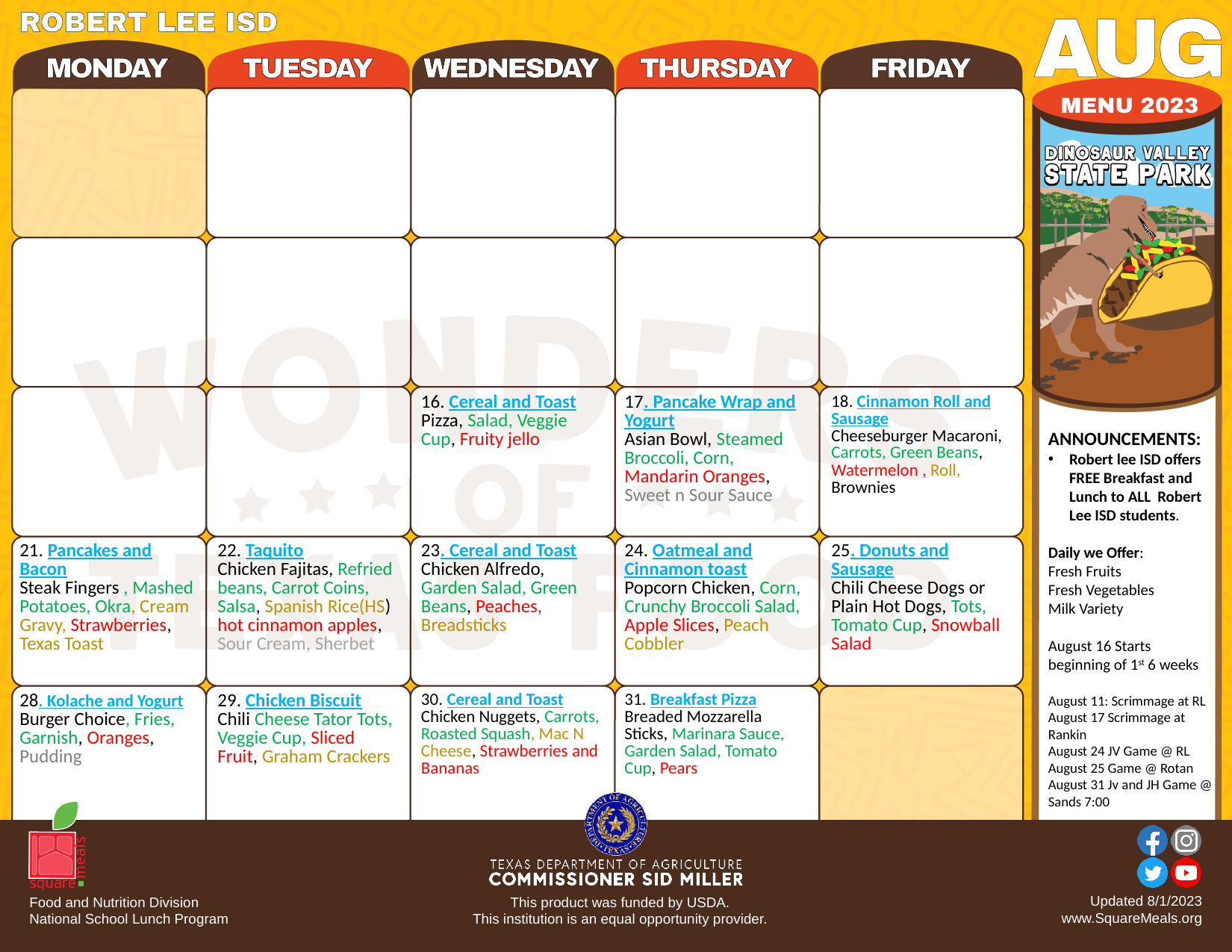

ROBERT LEE ISD
| MONDAY | TUESDAY | WEDNESDAY | THURSDAY | FRIDAY |
| --- | --- | --- | --- | --- |
|  |  |  |  |  |
|  |  |  |  |  |
|  |  | 16. Cereal and Toast Pizza, Salad, Veggie Cup, Fruity jello | 17. Pancake Wrap and Yogurt Asian Bowl, Steamed Broccoli, Corn, Mandarin Oranges, Sweet n Sour Sauce | 18. Cinnamon Roll and Sausage Cheeseburger Macaroni, Carrots, Green Beans, Watermelon , Roll, Brownies |
| 21. Pancakes and Bacon Steak Fingers , Mashed Potatoes, Okra, Cream Gravy, Strawberries, Texas Toast | 22. Taquito Chicken Fajitas, Refried beans, Carrot Coins, Salsa, Spanish Rice(HS) hot cinnamon apples, Sour Cream, Sherbet | 23. Cereal and Toast Chicken Alfredo, Garden Salad, Green Beans, Peaches, Breadsticks | 24. Oatmeal and Cinnamon toast Popcorn Chicken, Corn, Crunchy Broccoli Salad, Apple Slices, Peach Cobbler | 25. Donuts and Sausage Chili Cheese Dogs or Plain Hot Dogs, Tots, Tomato Cup, Snowball Salad |
| 28. Kolache and Yogurt Burger Choice, Fries, Garnish, Oranges, Pudding | 29. Chicken Biscuit Chili Cheese Tator Tots, Veggie Cup, Sliced Fruit, Graham Crackers | 30. Cereal and Toast Chicken Nuggets, Carrots, Roasted Squash, Mac N Cheese, Strawberries and Bananas | 31. Breakfast Pizza Breaded Mozzarella Sticks, Marinara Sauce, Garden Salad, Tomato Cup, Pears |  |
AUG
MENU 2023
ANNOUNCEMENTS:
Robert lee ISD offers FREE Breakfast and Lunch to ALL  Robert Lee ISD students.

Daily we Offer:
Fresh Fruits
Fresh Vegetables
Milk Variety

August 16 Starts beginning of 1st 6 weeks

August 11: Scrimmage at RL
August 17 Scrimmage at Rankin
August 24 JV Game @ RL
August 25 Game @ Rotan
August 31 Jv and JH Game @ Sands 7:00

Updated 8/1/2023
www.SquareMeals.org